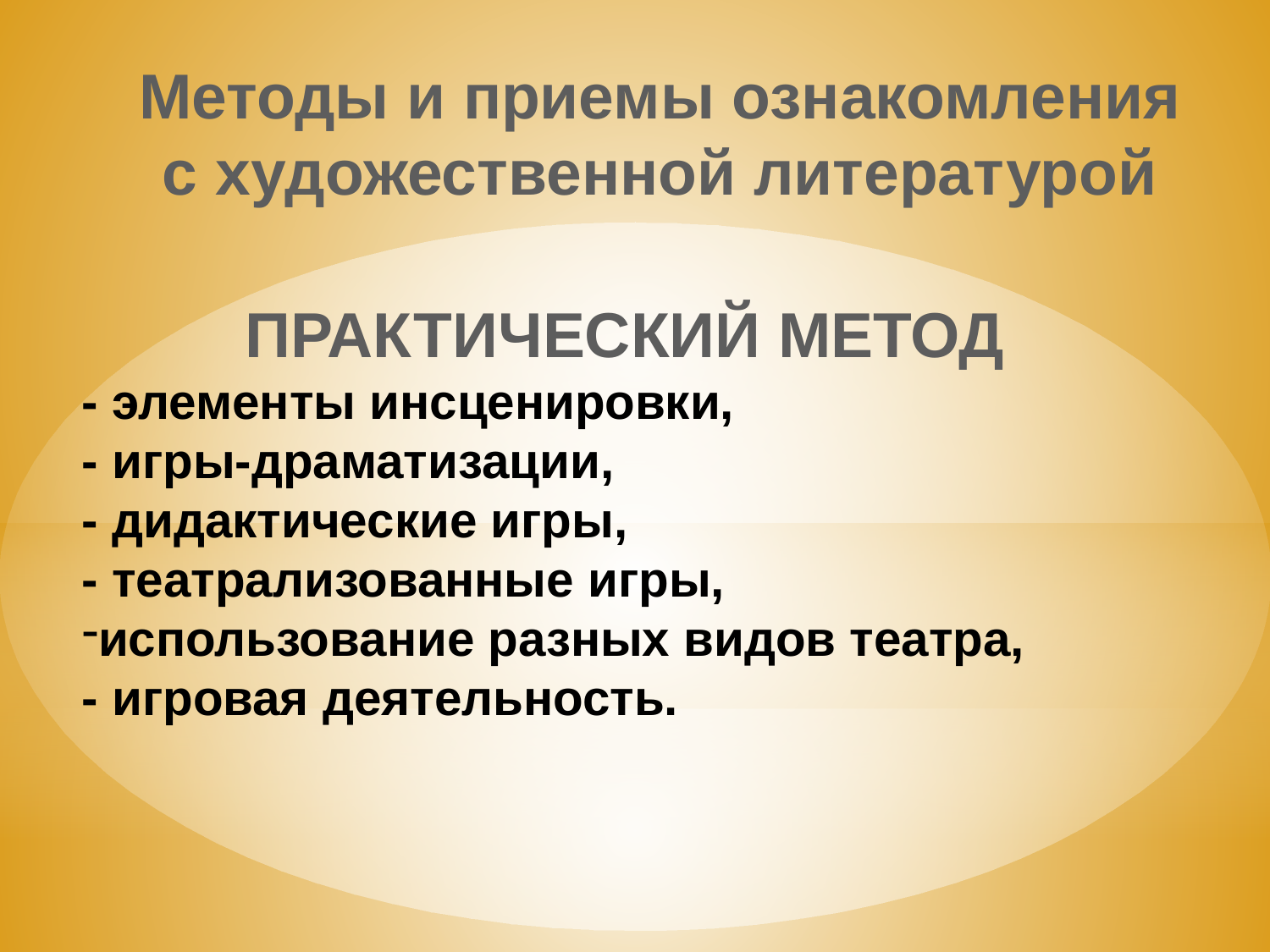

Методы и приемы ознакомления с художественной литературой
ПРАКТИЧЕСКИЙ МЕТОД
- элементы инсценировки,
- игры-драматизации,
- дидактические игры,
- театрализованные игры,
использование разных видов театра,
- игровая деятельность.